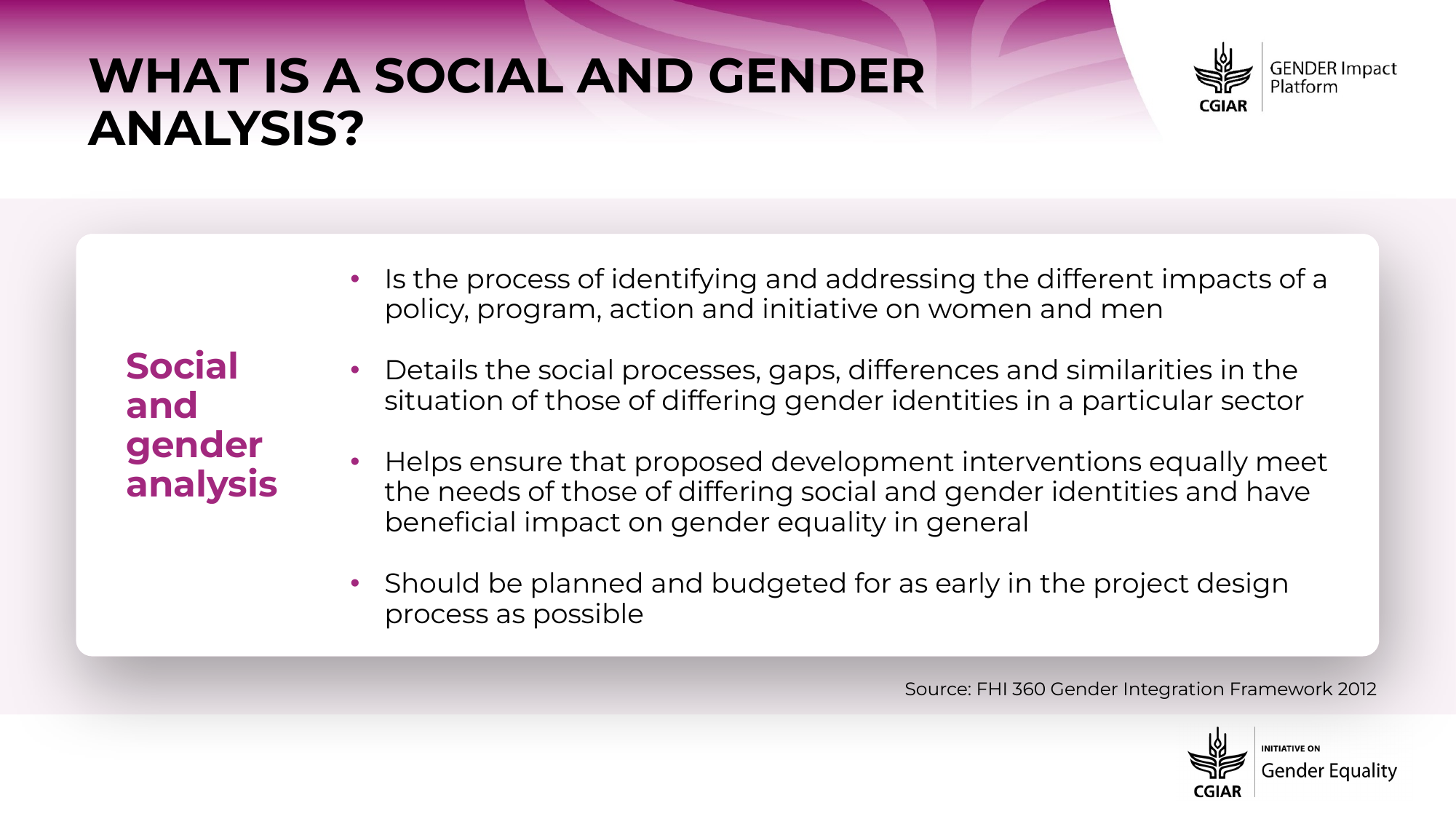

What is a social and gender analysis?

Is the process of identifying and addressing the different impacts of a policy, program, action and initiative on women and men

Details the social processes, gaps, differences and similarities in the situation of those of differing gender identities in a particular sector

Helps ensure that proposed development interventions equally meet the needs of those of differing social and gender identities and have beneficial impact on gender equality in general

Should be planned and budgeted for as early in the project design process as possible

Social and gender analysis
Source: FHI 360 Gender Integration Framework 2012